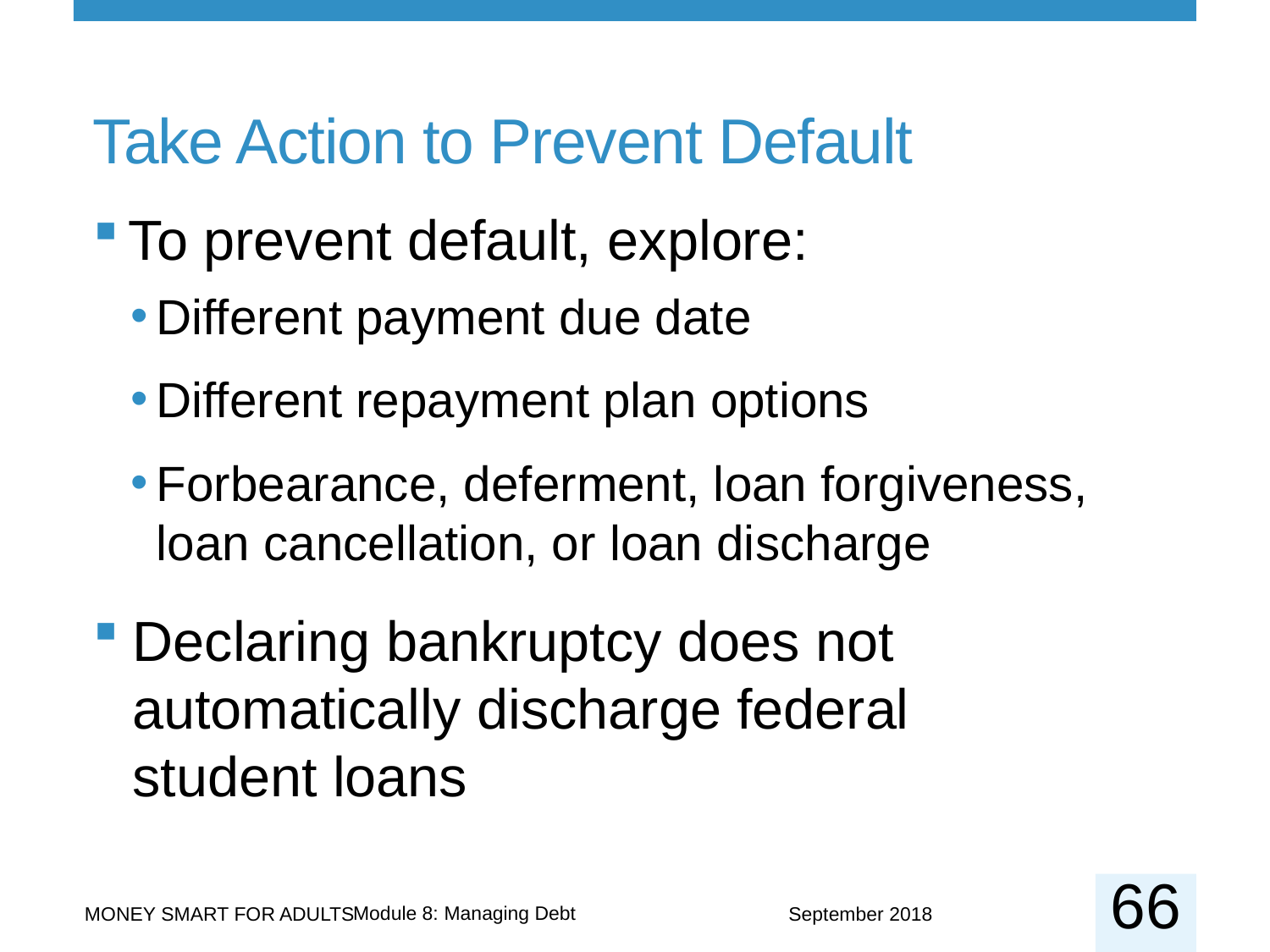

# Take Action to Prevent Default
To prevent default, explore:
Different payment due date
Different repayment plan options
Forbearance, deferment, loan forgiveness, loan cancellation, or loan discharge
Declaring bankruptcy does not automatically discharge federal student loans
66